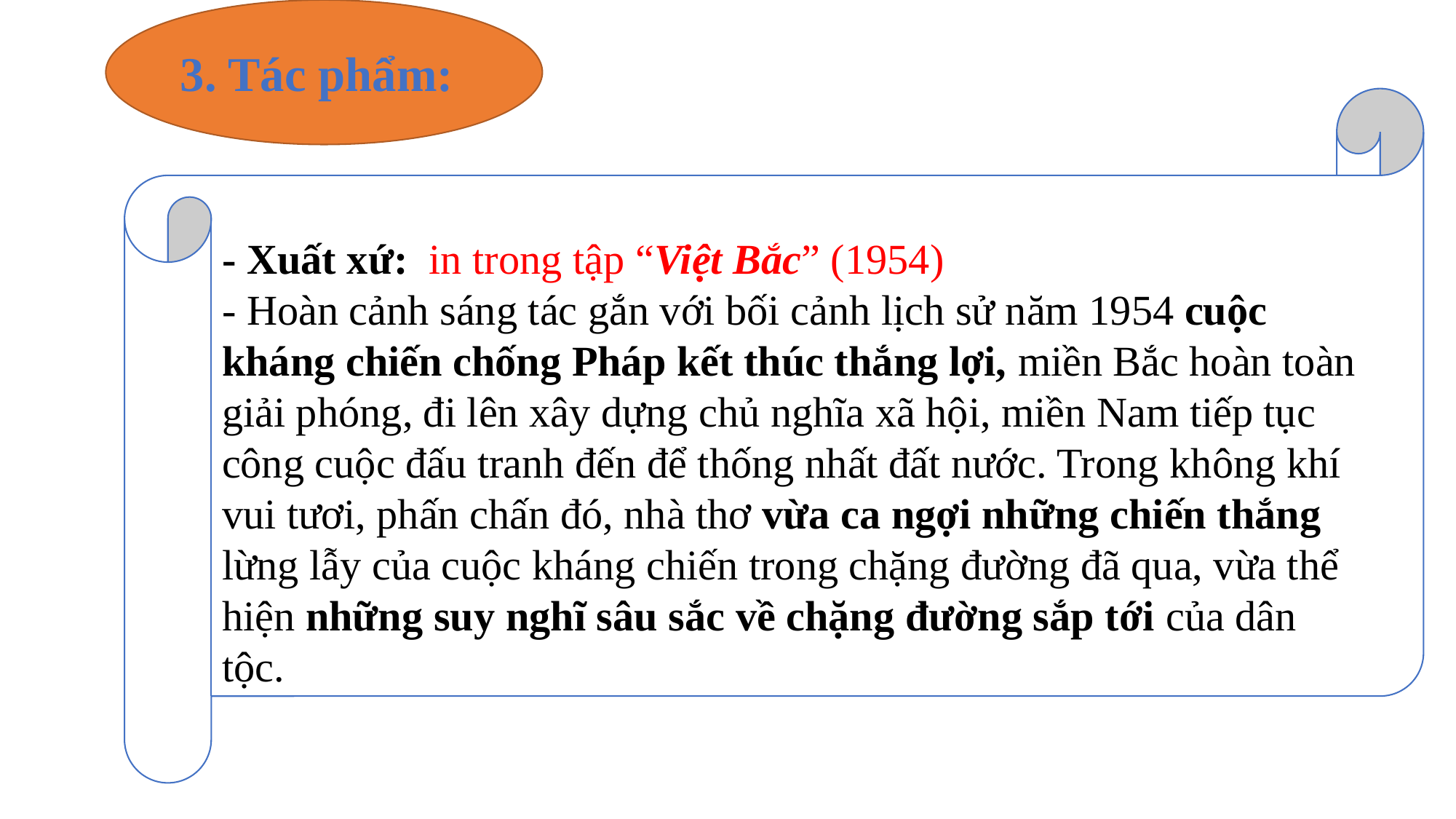

3. Tác phẩm:

- Xuất xứ:  in trong tập “Việt Bắc” (1954)
- Hoàn cảnh sáng tác gắn với bối cảnh lịch sử năm 1954 cuộc kháng chiến chống Pháp kết thúc thắng lợi, miền Bắc hoàn toàn giải phóng, đi lên xây dựng chủ nghĩa xã hội, miền Nam tiếp tục công cuộc đấu tranh đến để thống nhất đất nước. Trong không khí vui tươi, phấn chấn đó, nhà thơ vừa ca ngợi những chiến thắng lừng lẫy của cuộc kháng chiến trong chặng đường đã qua, vừa thể hiện những suy nghĩ sâu sắc về chặng đường sắp tới của dân tộc.